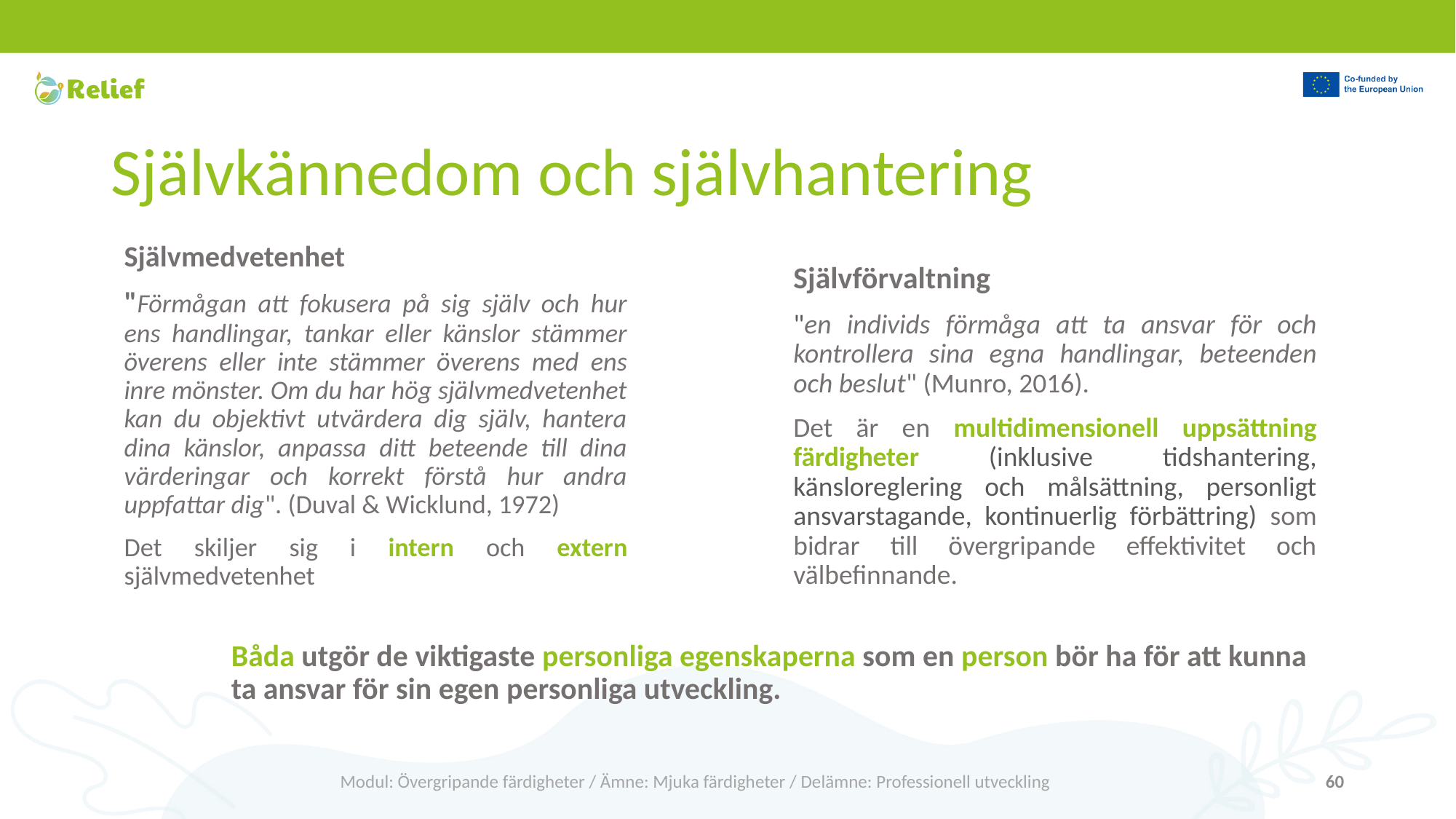

# Självkännedom och självhantering
Självmedvetenhet
"Förmågan att fokusera på sig själv och hur ens handlingar, tankar eller känslor stämmer överens eller inte stämmer överens med ens inre mönster. Om du har hög självmedvetenhet kan du objektivt utvärdera dig själv, hantera dina känslor, anpassa ditt beteende till dina värderingar och korrekt förstå hur andra uppfattar dig". (Duval & Wicklund, 1972)
Det skiljer sig i intern och extern självmedvetenhet
Självförvaltning
"en individs förmåga att ta ansvar för och kontrollera sina egna handlingar, beteenden och beslut" (Munro, 2016).
Det är en multidimensionell uppsättning färdigheter (inklusive tidshantering, känsloreglering och målsättning, personligt ansvarstagande, kontinuerlig förbättring) som bidrar till övergripande effektivitet och välbefinnande.
Båda utgör de viktigaste personliga egenskaperna som en person bör ha för att kunna ta ansvar för sin egen personliga utveckling.
Modul: Övergripande färdigheter / Ämne: Mjuka färdigheter / Delämne: Professionell utveckling
60